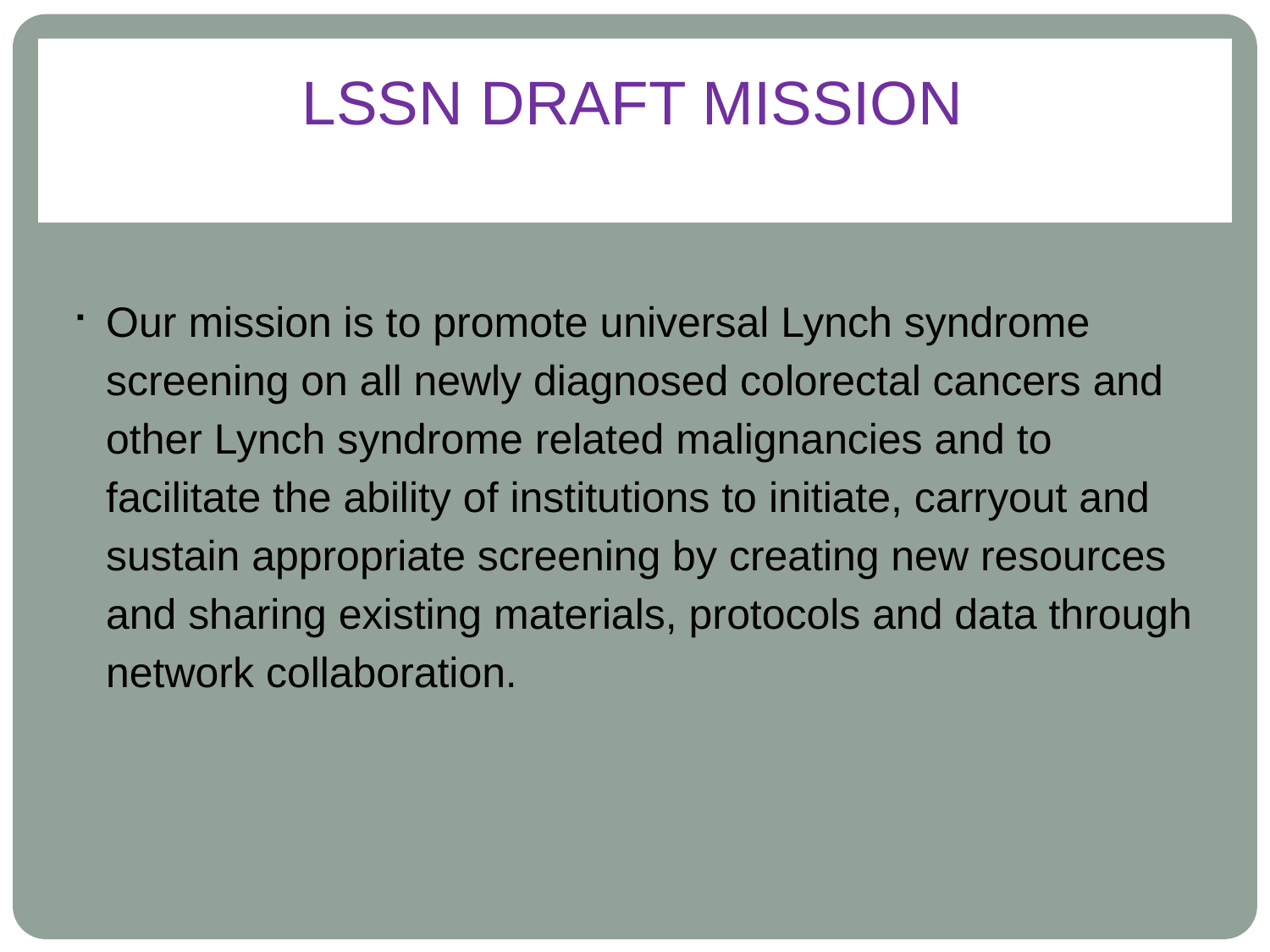

LSSN DRAFT MISSION

Our mission is to promote universal Lynch syndrome screening on all newly diagnosed colorectal cancers and other Lynch syndrome related malignancies and to facilitate the ability of institutions to initiate, carryout and sustain appropriate screening by creating new resources and sharing existing materials, protocols and data through network collaboration.